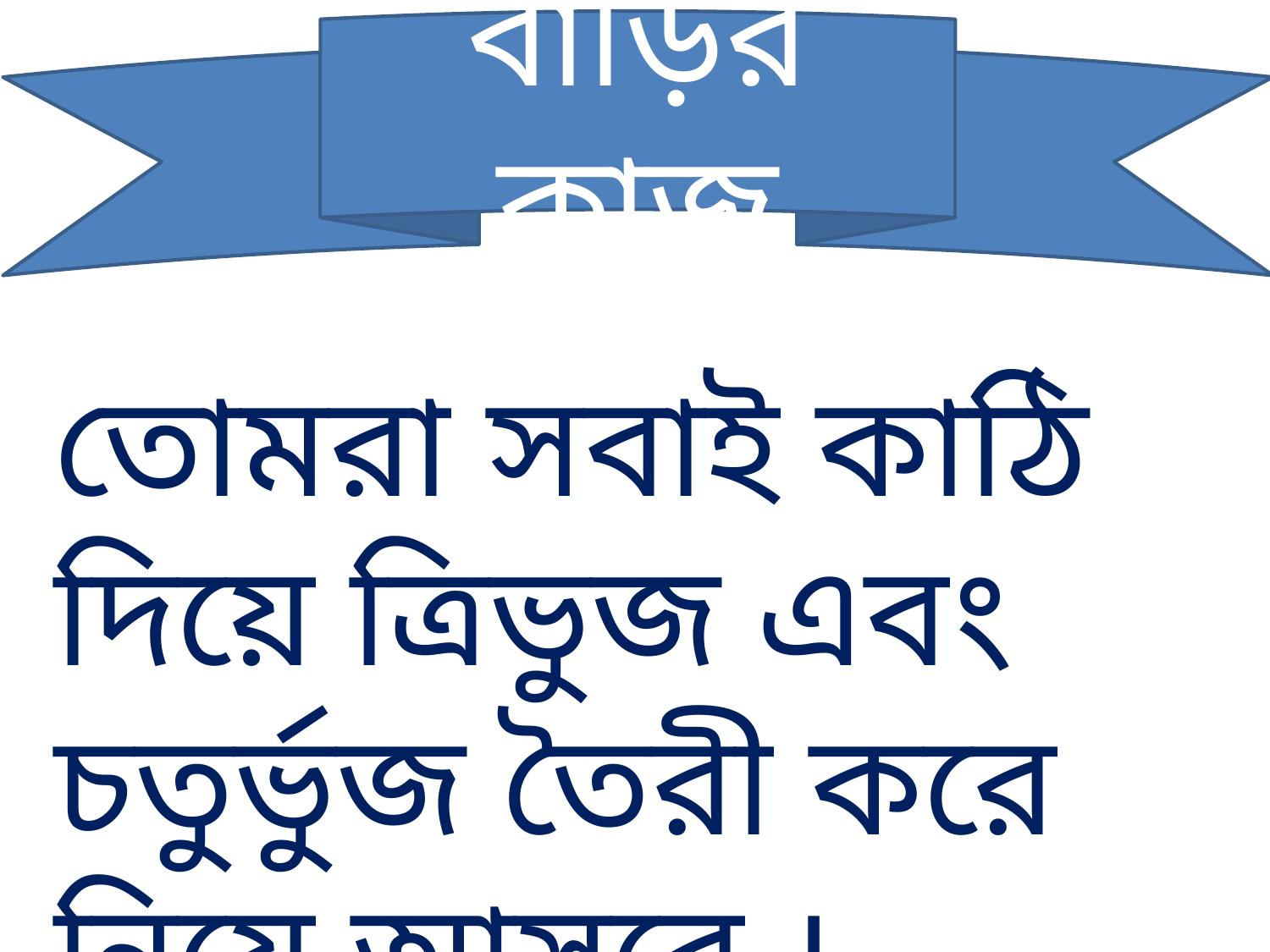

বাড়ির কাজ
তোমরা সবাই কাঠি দিয়ে ত্রিভুজ এবং চতুর্ভুজ তৈরী করে নিয়ে আসবে ।